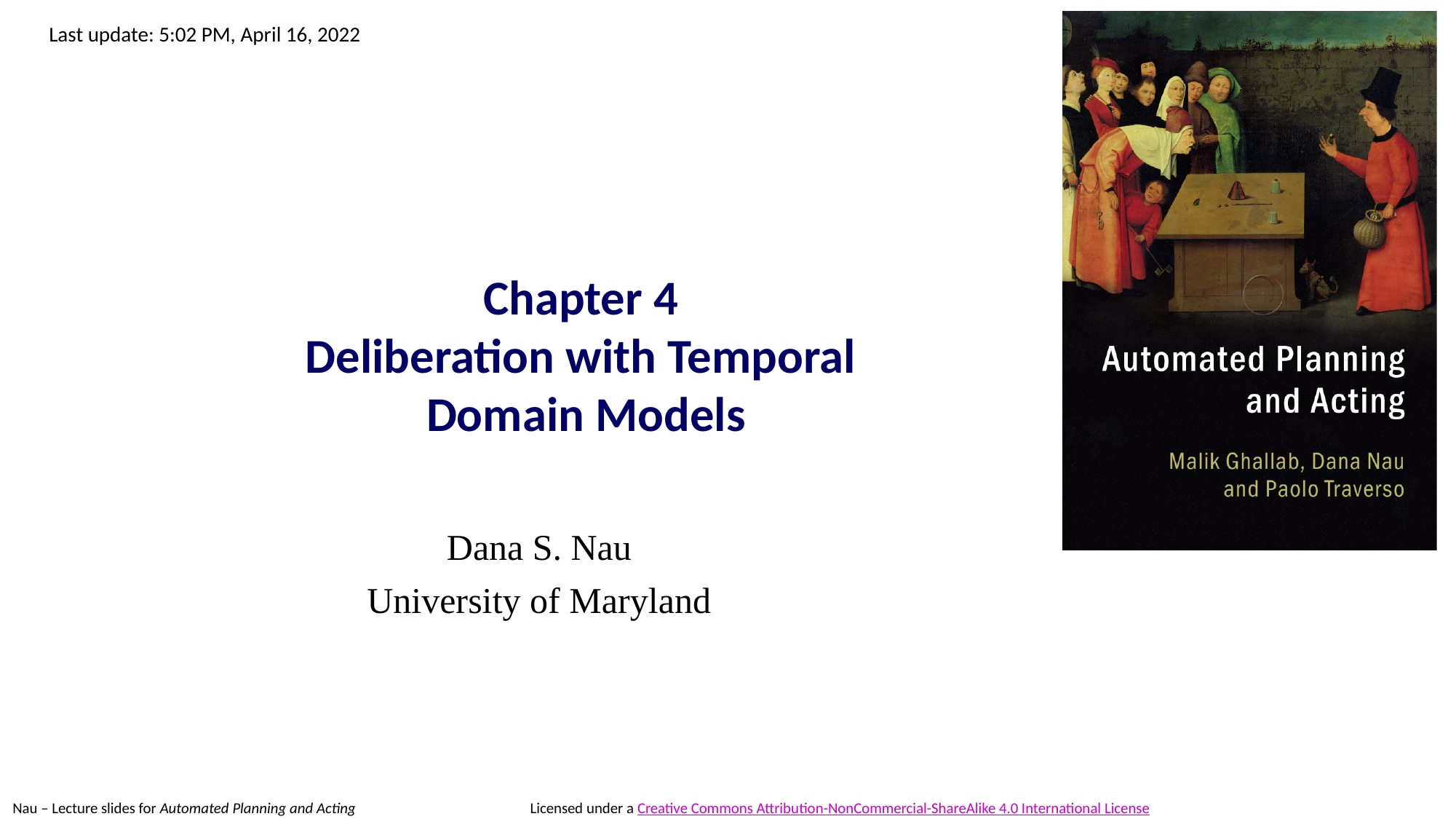

# Chapter 4 Deliberation with Temporal Domain Models
Dana S. Nau
University of Maryland